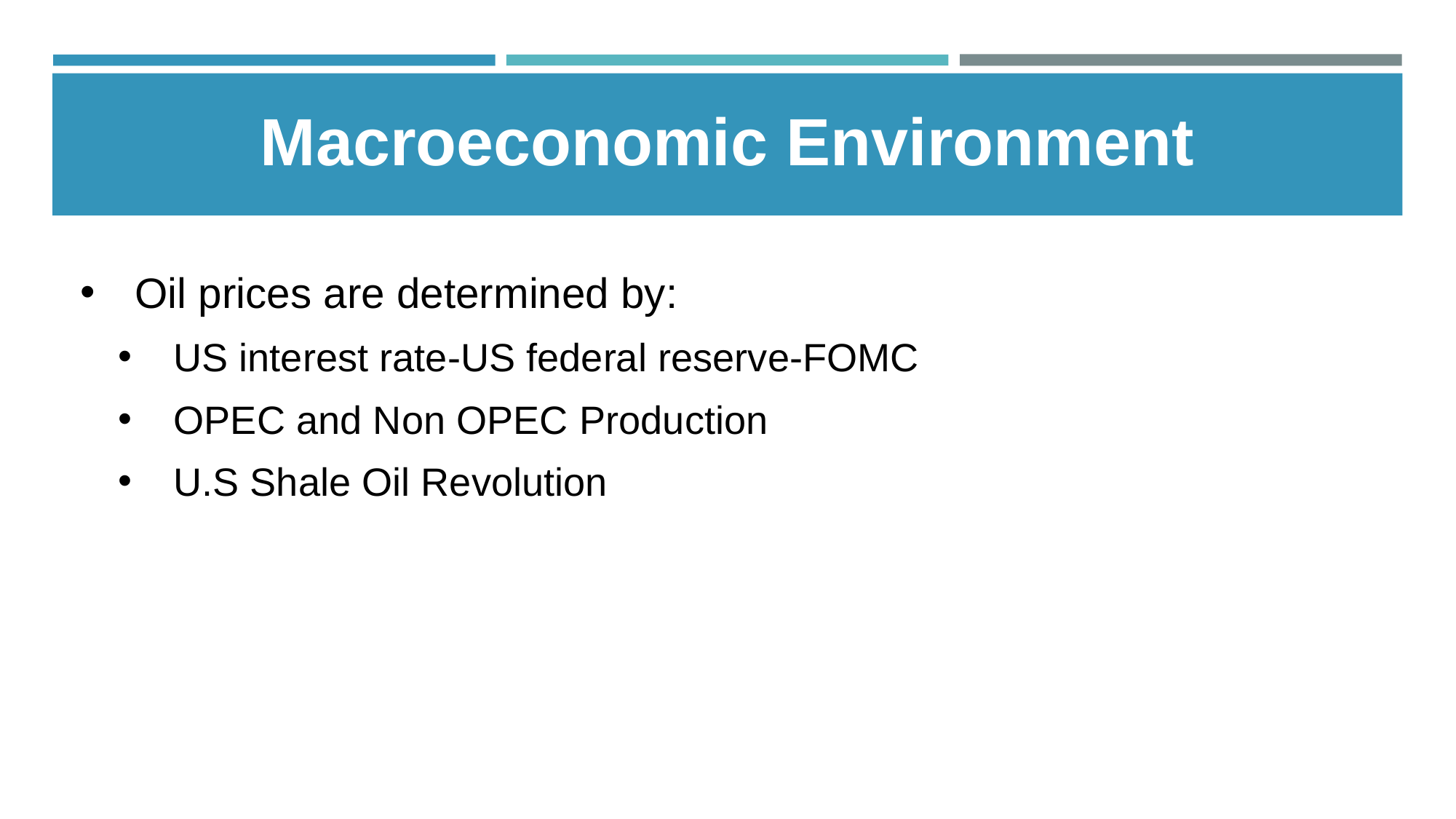

# Macroeconomic Environment
Oil prices are determined by:
US interest rate-US federal reserve-FOMC
OPEC and Non OPEC Production
U.S Shale Oil Revolution